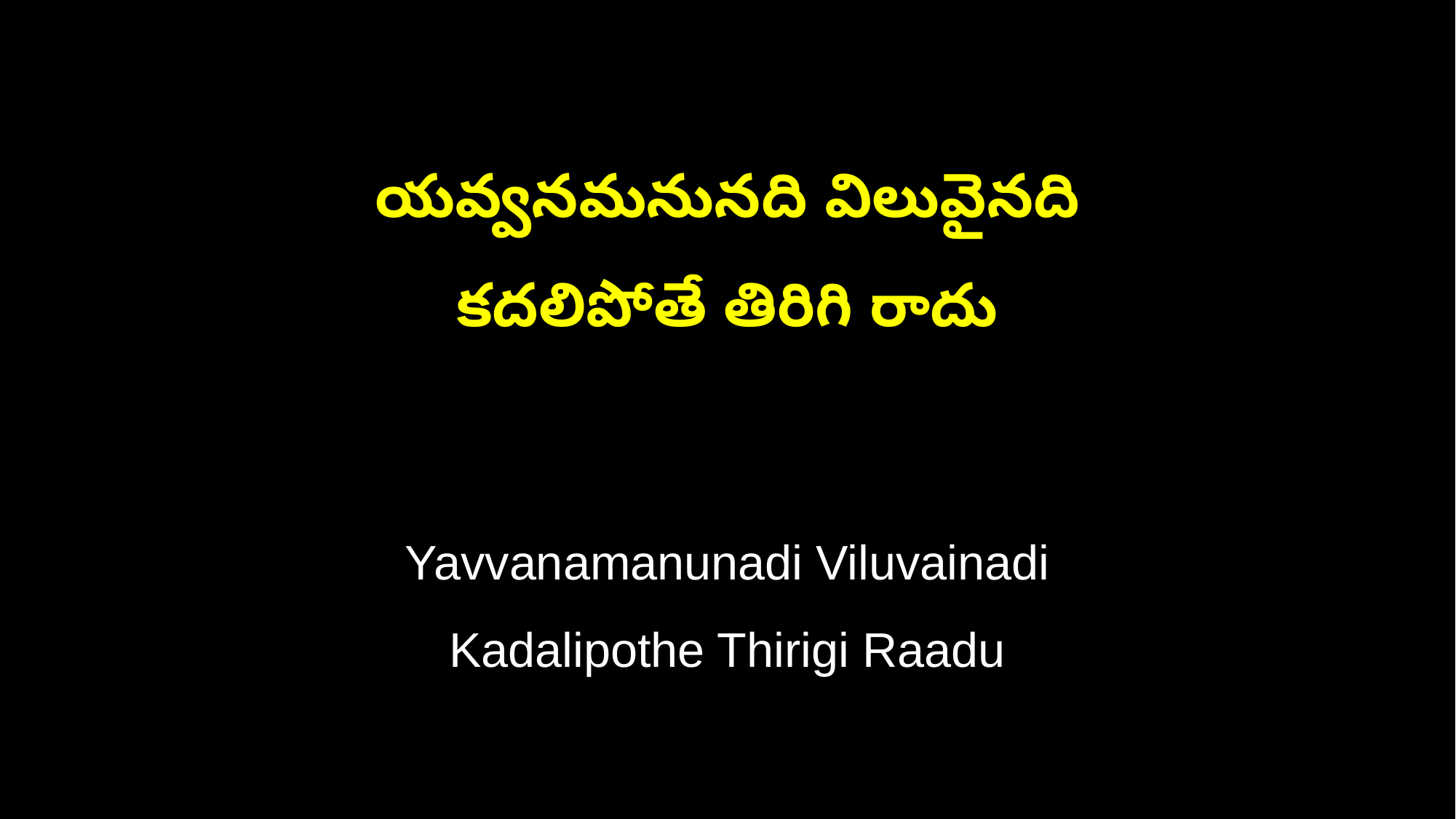

యవ్వనమనునది విలువైనది
కదలిపోతే తిరిగి రాదు
Yavvanamanunadi Viluvainadi
Kadalipothe Thirigi Raadu